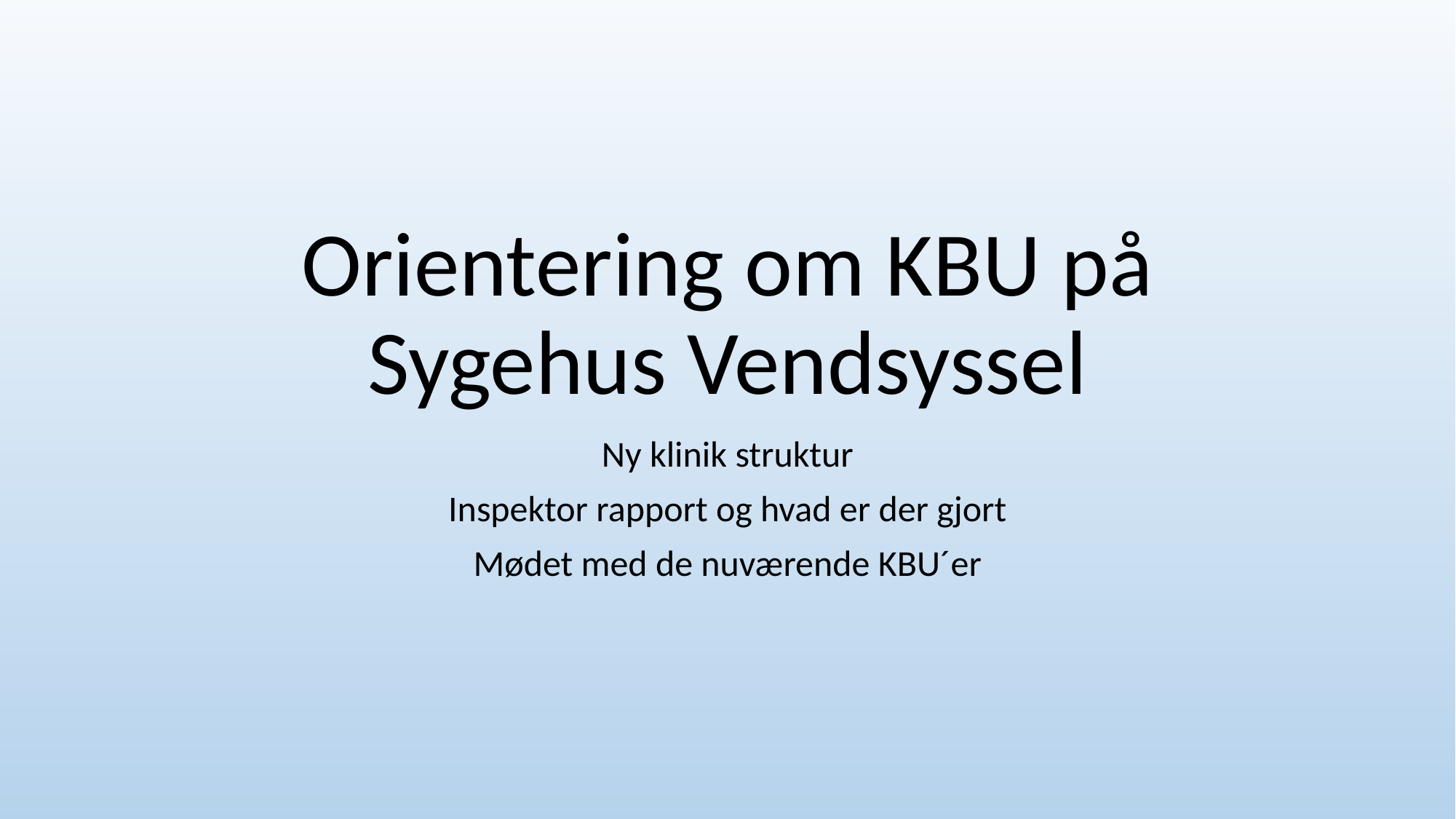

# Orientering om KBU på Sygehus Vendsyssel
Ny klinik struktur
Inspektor rapport og hvad er der gjort
Mødet med de nuværende KBU´er